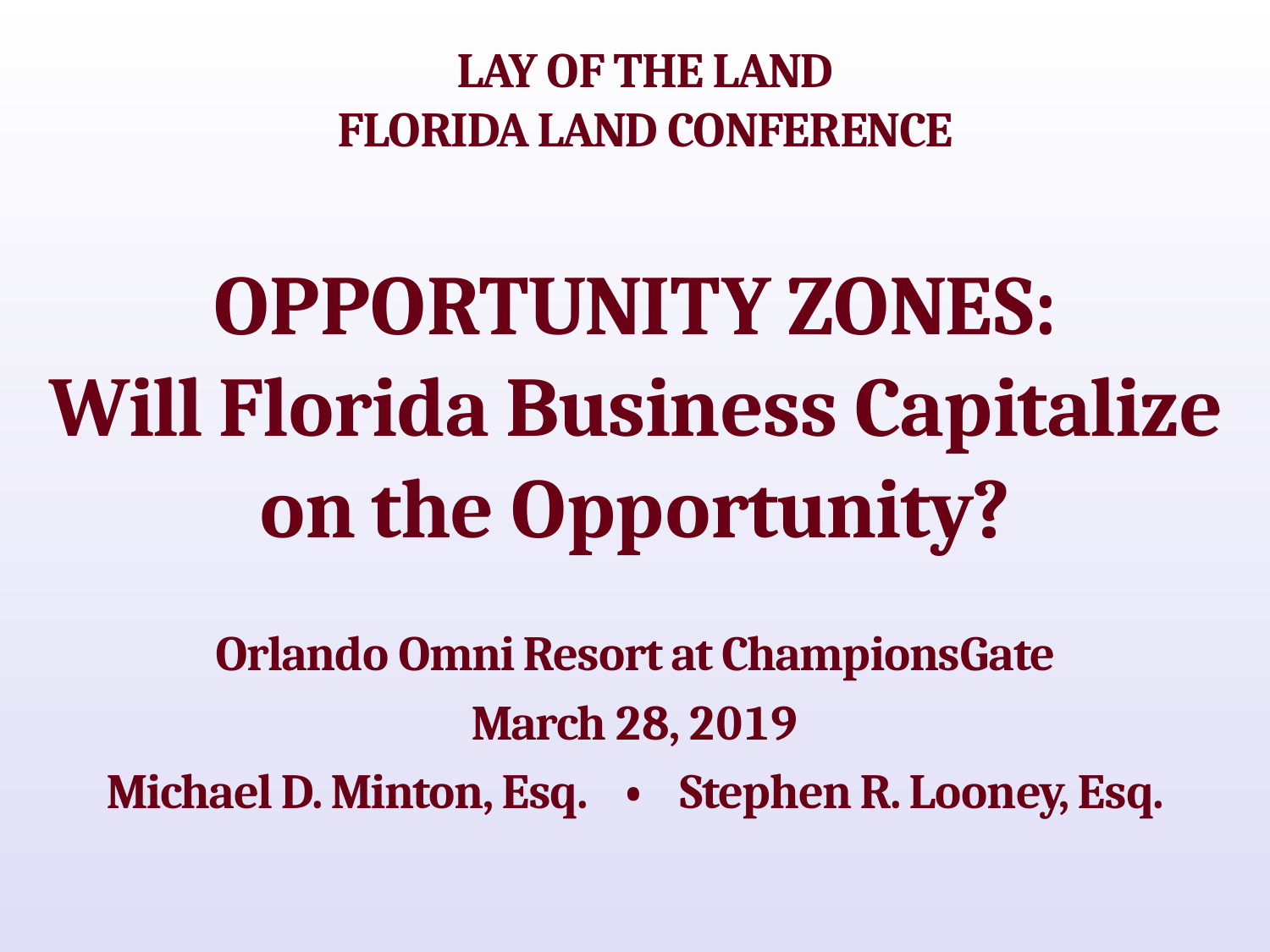

# LAY OF THE LAND FLORIDA LAND CONFERENCE
OPPORTUNITY ZONES:
Will Florida Business Capitalize on the Opportunity?

Orlando Omni Resort at ChampionsGate
March 28, 2019
Michael D. Minton, Esq.    •    Stephen R. Looney, Esq.